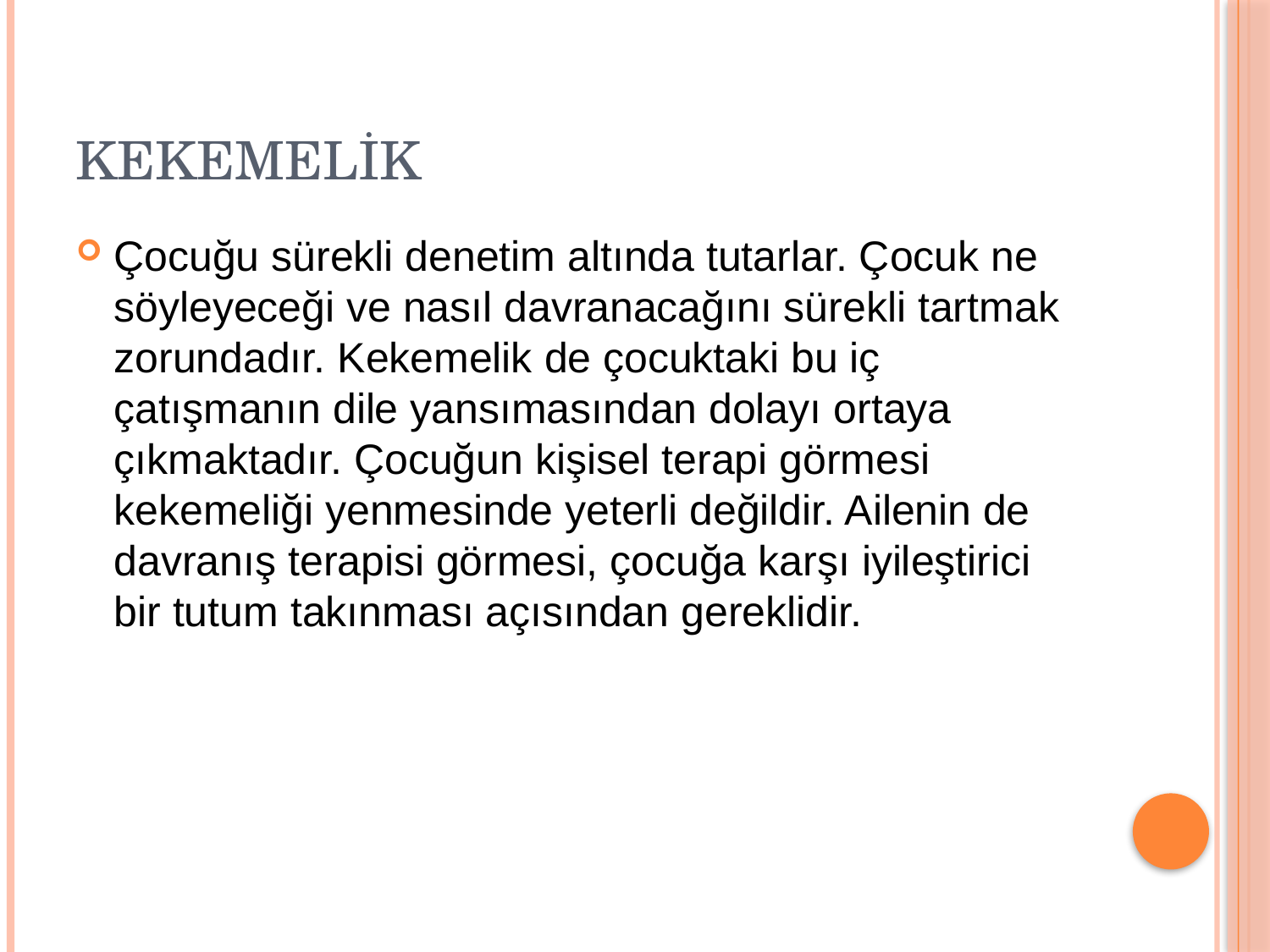

# Kekemelik
Çocuğu sürekli denetim altında tutarlar. Çocuk ne söyleyeceği ve nasıl davranacağını sürekli tartmak zorundadır. Kekemelik de çocuktaki bu iç çatışmanın dile yansımasından dolayı ortaya çıkmaktadır. Çocuğun kişisel terapi görmesi kekemeliği yenmesinde yeterli değildir. Ailenin de davranış terapisi görmesi, çocuğa karşı iyileştirici bir tutum takınması açısından gereklidir.